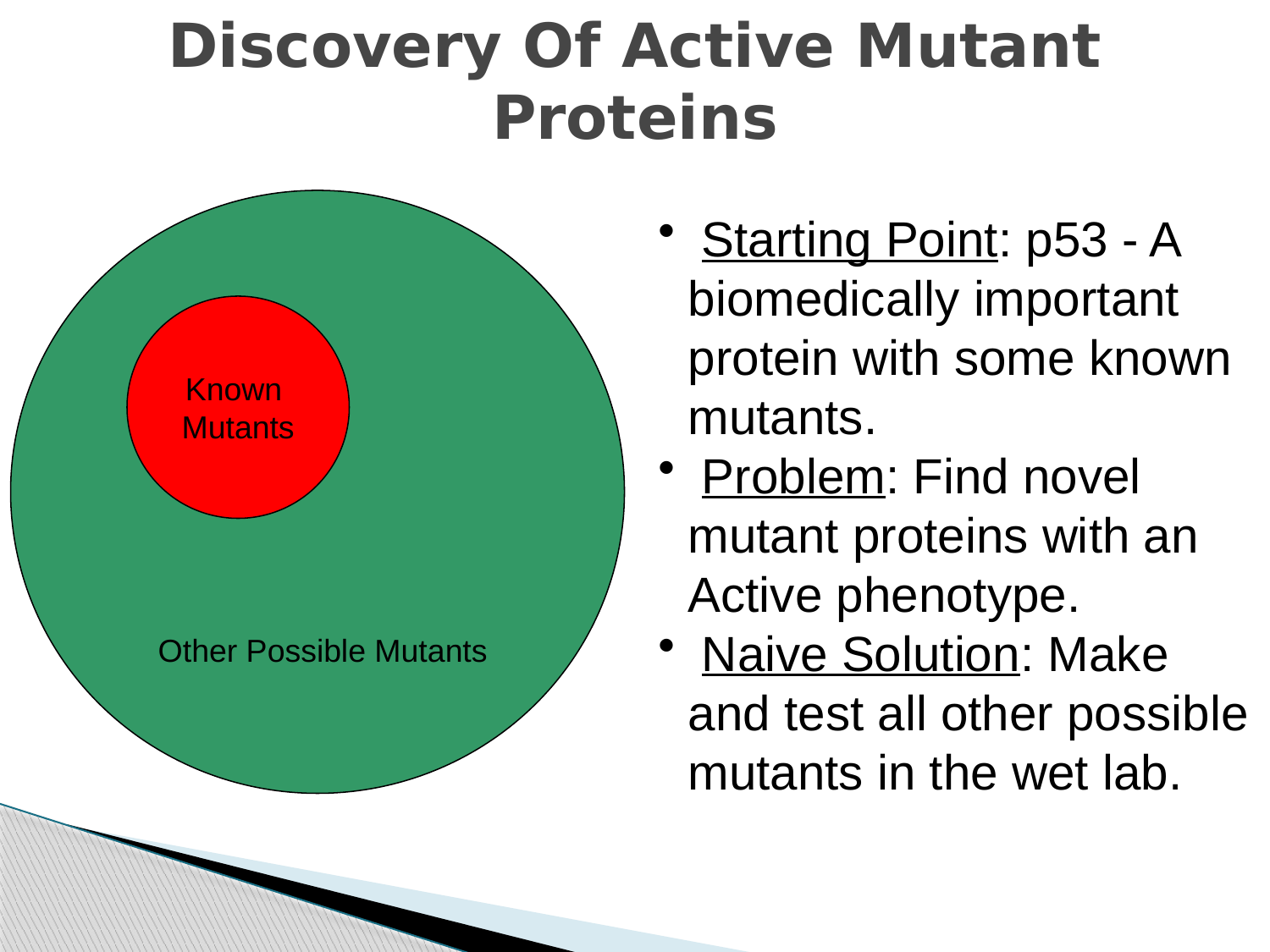

# Discovery Of Active Mutant Proteins

 Starting Point: p53 - A biomedically important protein with some known mutants.
 Problem: Find novel mutant proteins with an Active phenotype.
 Naive Solution: Make and test all other possible mutants in the wet lab.

Known
Mutants
Other Possible Mutants